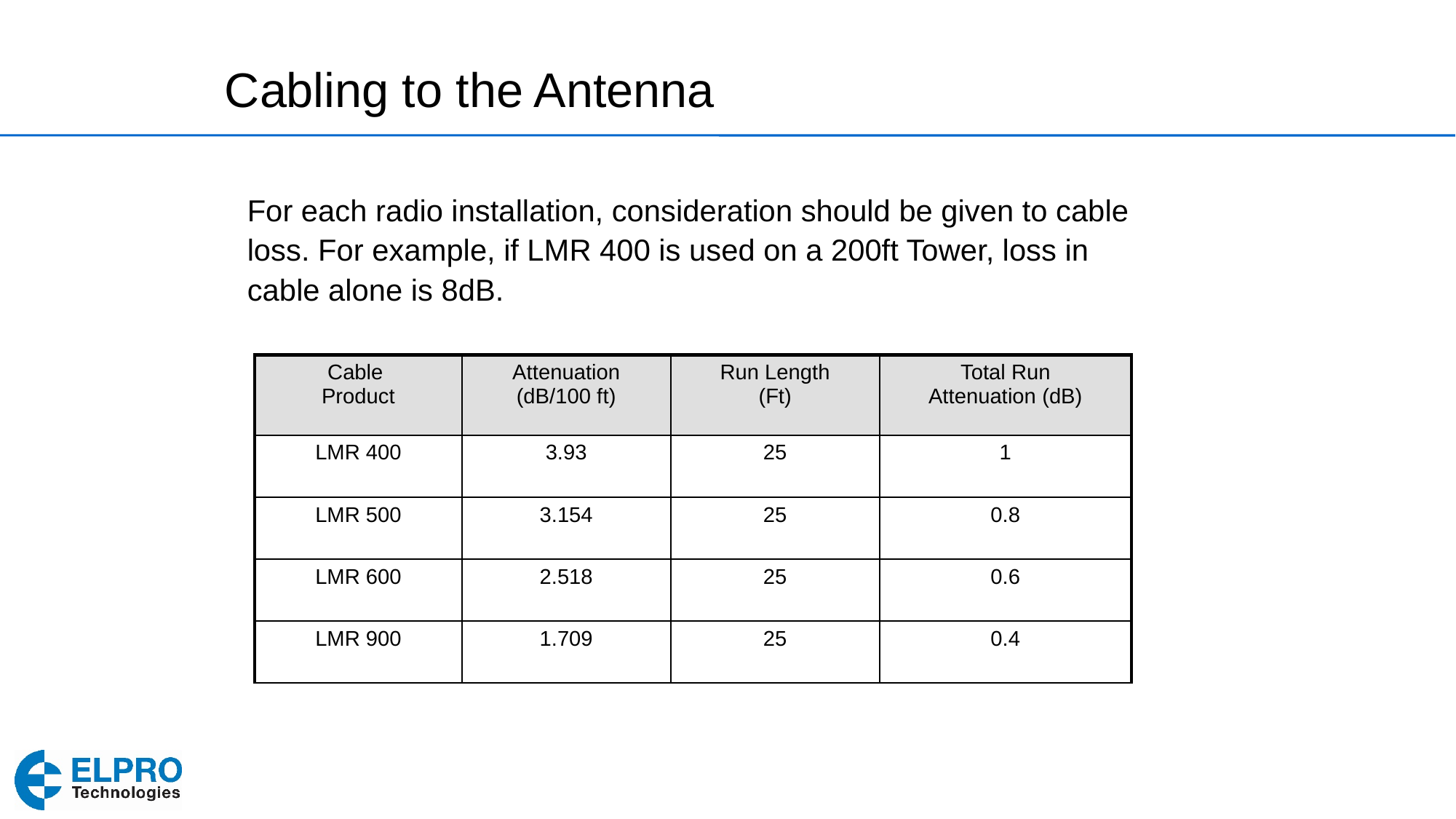

Cabling to the Antenna

For each radio installation, consideration should be given to cable loss. For example, if LMR 400 is used on a 200ft Tower, loss in cable alone is 8dB.

| Cable Product | Attenuation (dB/100 ft) | Run Length (Ft) | Total Run Attenuation (dB) |
| --- | --- | --- | --- |
| LMR 400 | 3.93 | 25 | 1 |
| LMR 500 | 3.154 | 25 | 0.8 |
| LMR 600 | 2.518 | 25 | 0.6 |
| LMR 900 | 1.709 | 25 | 0.4 |